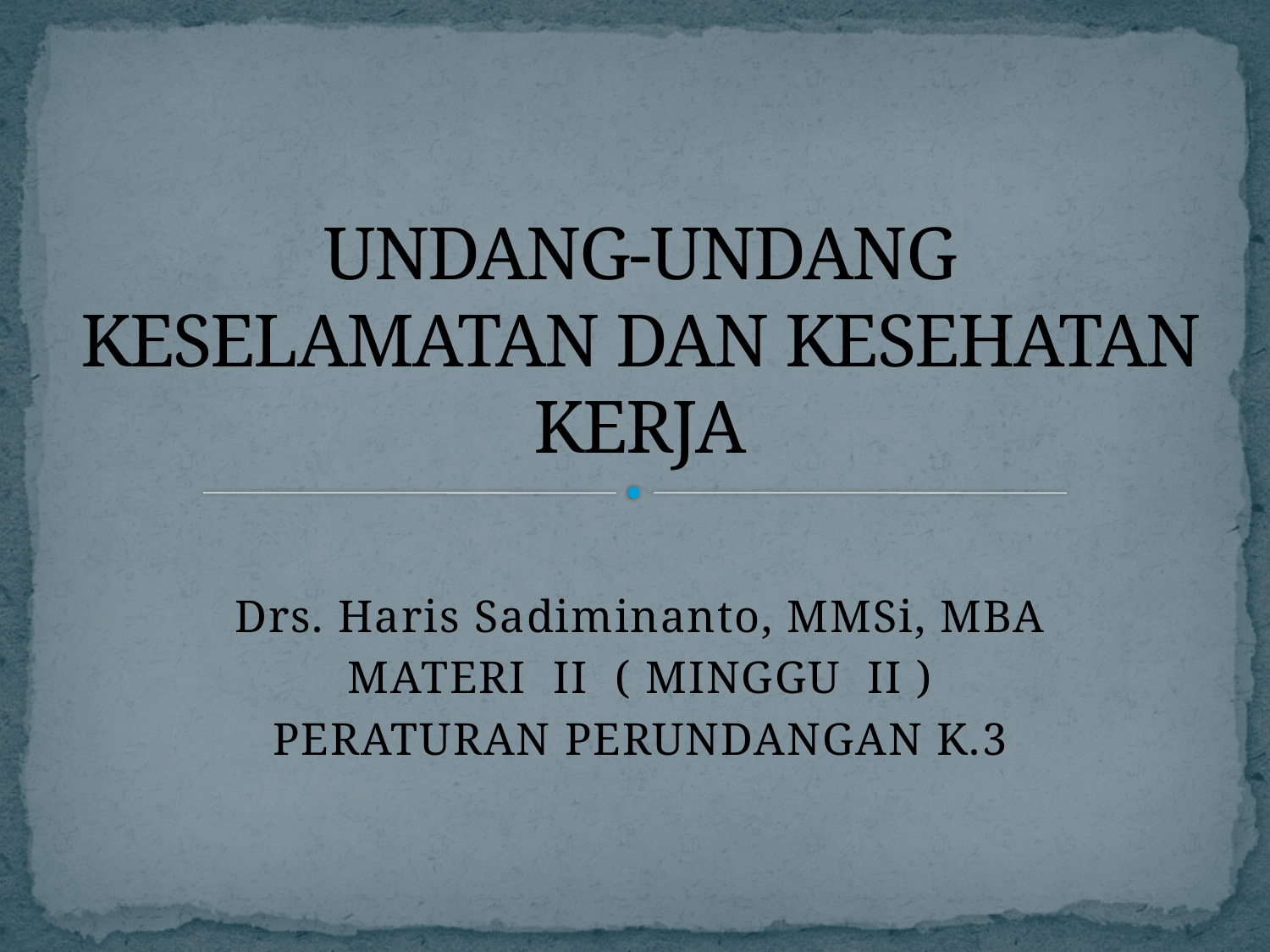

# UNDANG-UNDANG KESELAMATAN DAN KESEHATAN  KERJA
Drs. Haris Sadiminanto, MMSi, MBA
MATERI  II  ( MINGGU  II )
PERATURAN PERUNDANGAN K.3